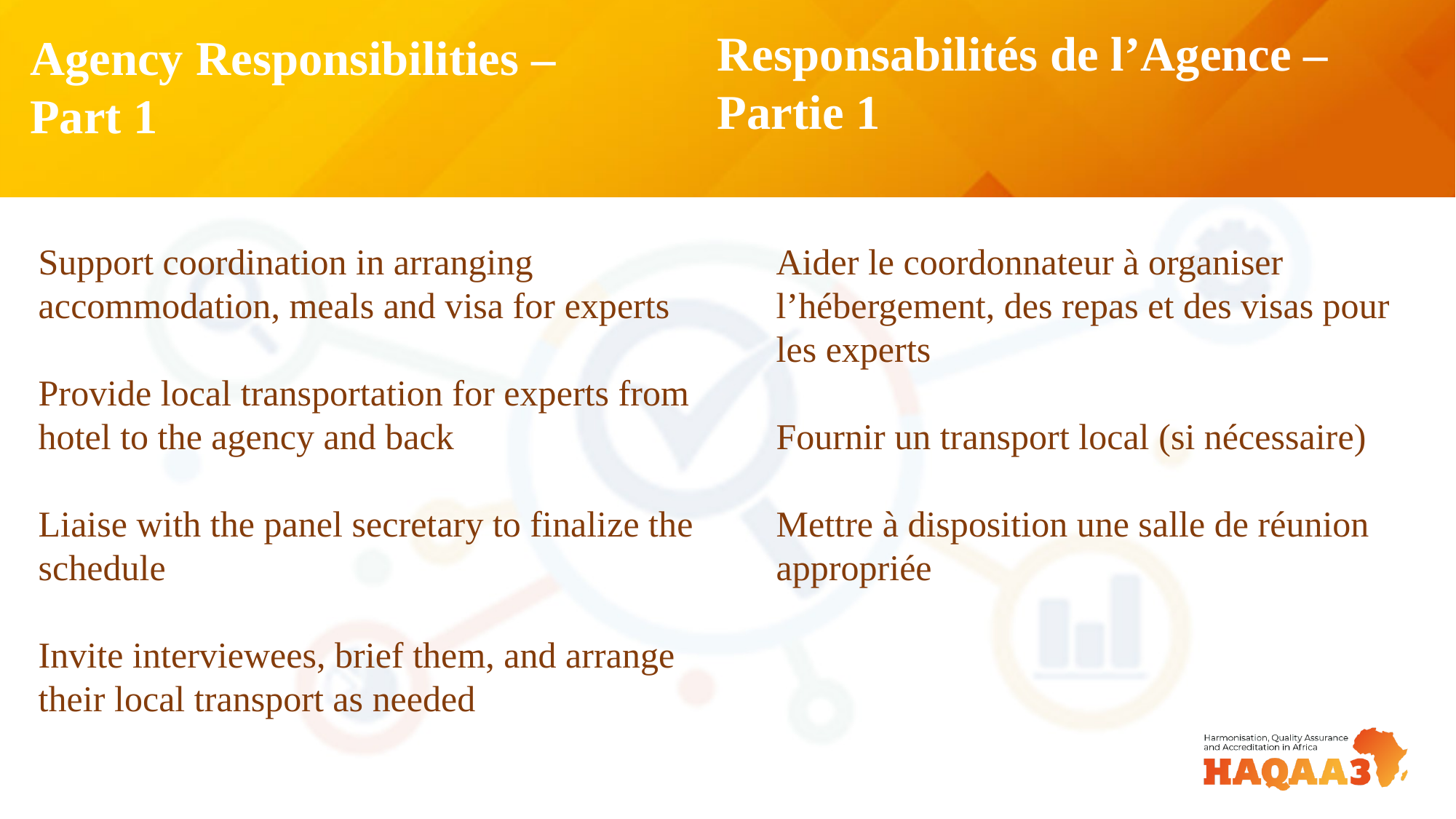

Responsabilités de l’Agence – Partie 1
Agency Responsibilities – Part 1
Support coordination in arranging accommodation, meals and visa for experts

Provide local transportation for experts from  hotel to the agency and back

Liaise with the panel secretary to finalize the schedule

Invite interviewees, brief them, and arrange their local transport as needed

Aider le coordonnateur à organiser l’hébergement, des repas et des visas pour les experts

Fournir un transport local (si nécessaire)

Mettre à disposition une salle de réunion appropriée